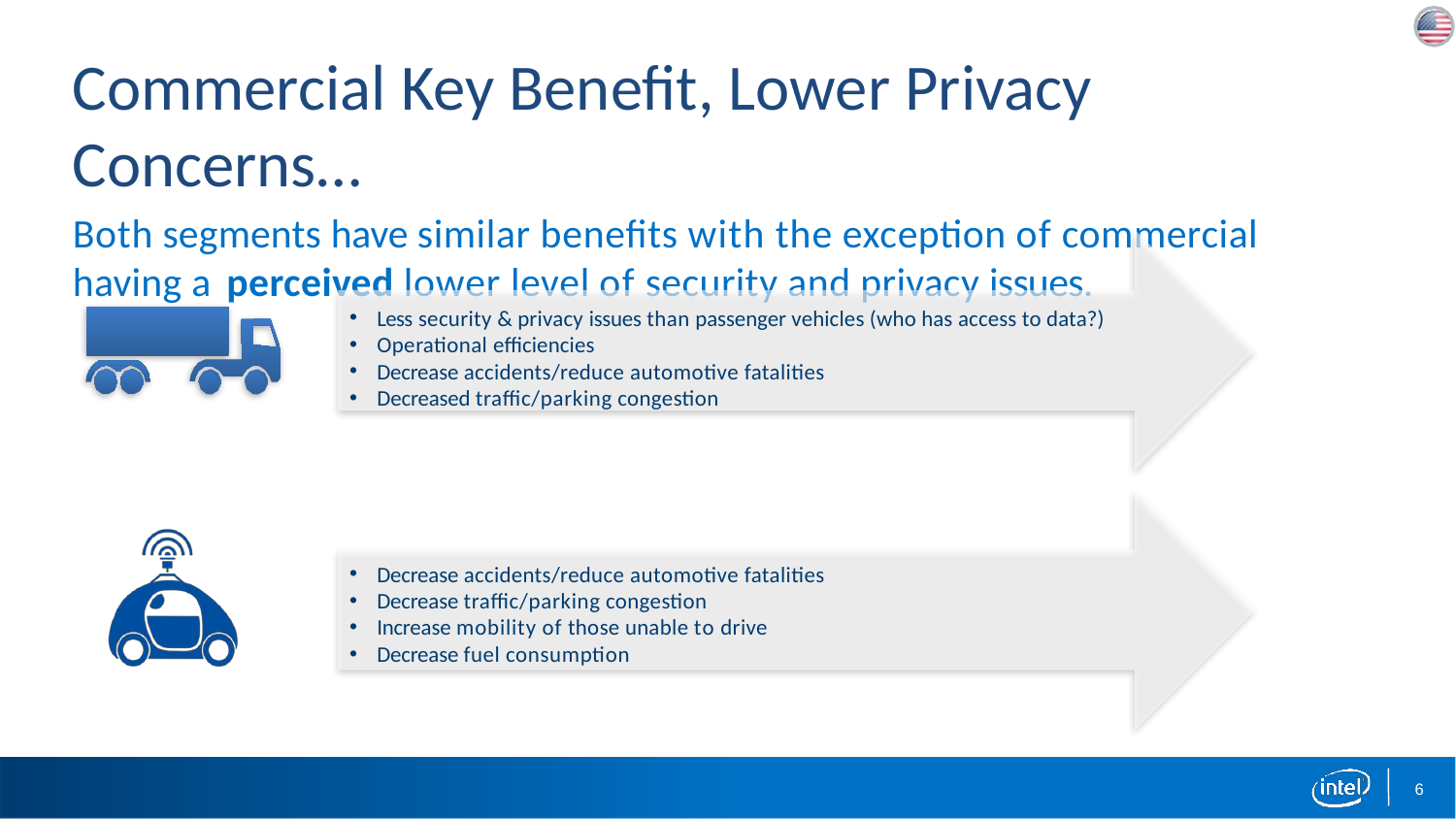

# Commercial Key Benefit, Lower Privacy Concerns…
Both segments have similar benefits with the exception of commercial having a  perceived lower level of security and privacy issues.

Less security & privacy issues than passenger vehicles (who has access to data?)
Operational efficiencies
Decrease accidents/reduce automotive fatalities
Decreased traffic/parking congestion

Decrease accidents/reduce automotive fatalities
Decrease traffic/parking congestion
Increase mobility of those unable to drive
Decrease fuel consumption

6